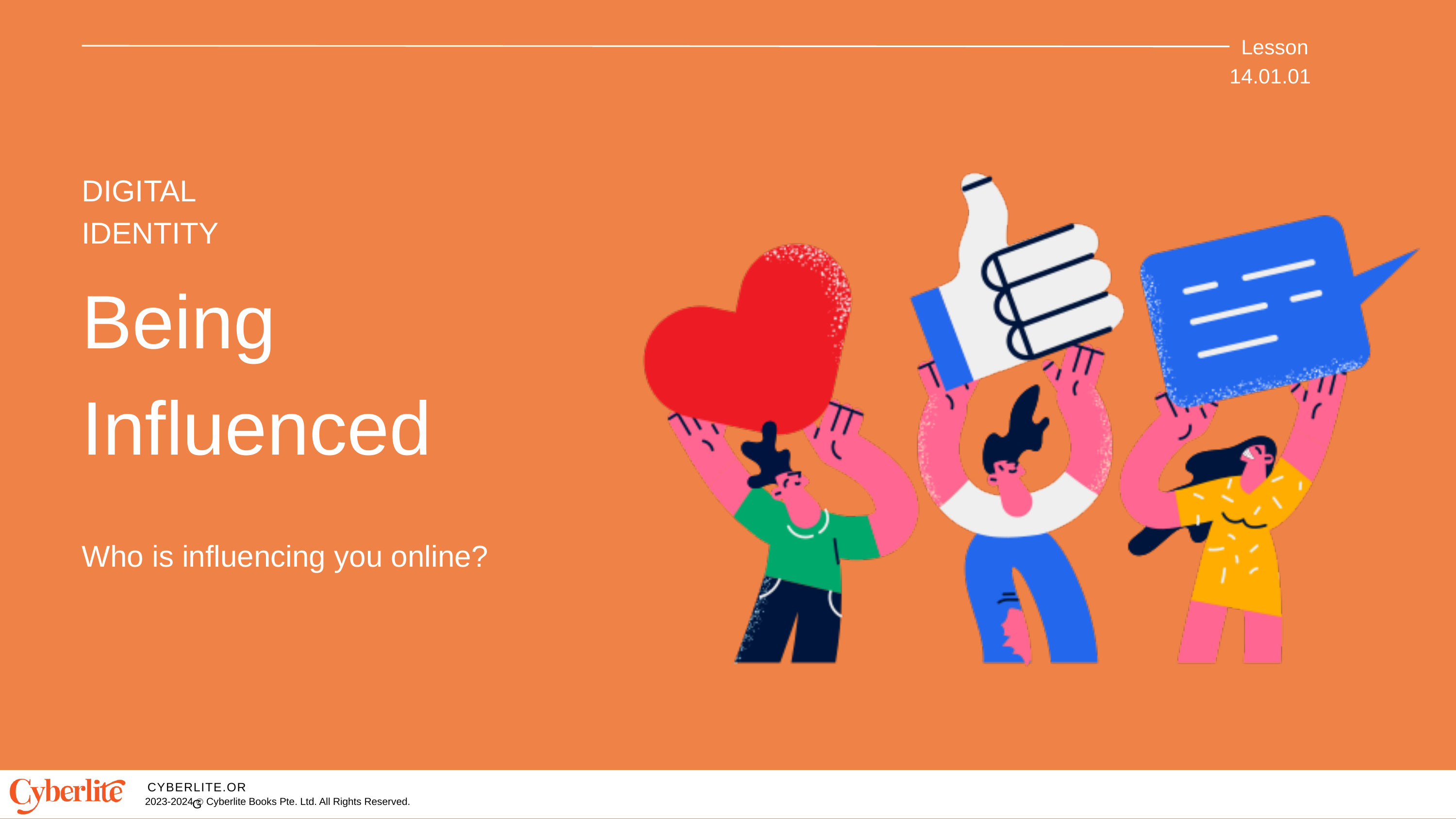

Lesson 14.01.01

DIGITAL IDENTITY

Being Influenced
Who is influencing you online?

CYBERLITE.ORG
2023-2024 Ⓒ Cyberlite Books Pte. Ltd. All Rights Reserved.